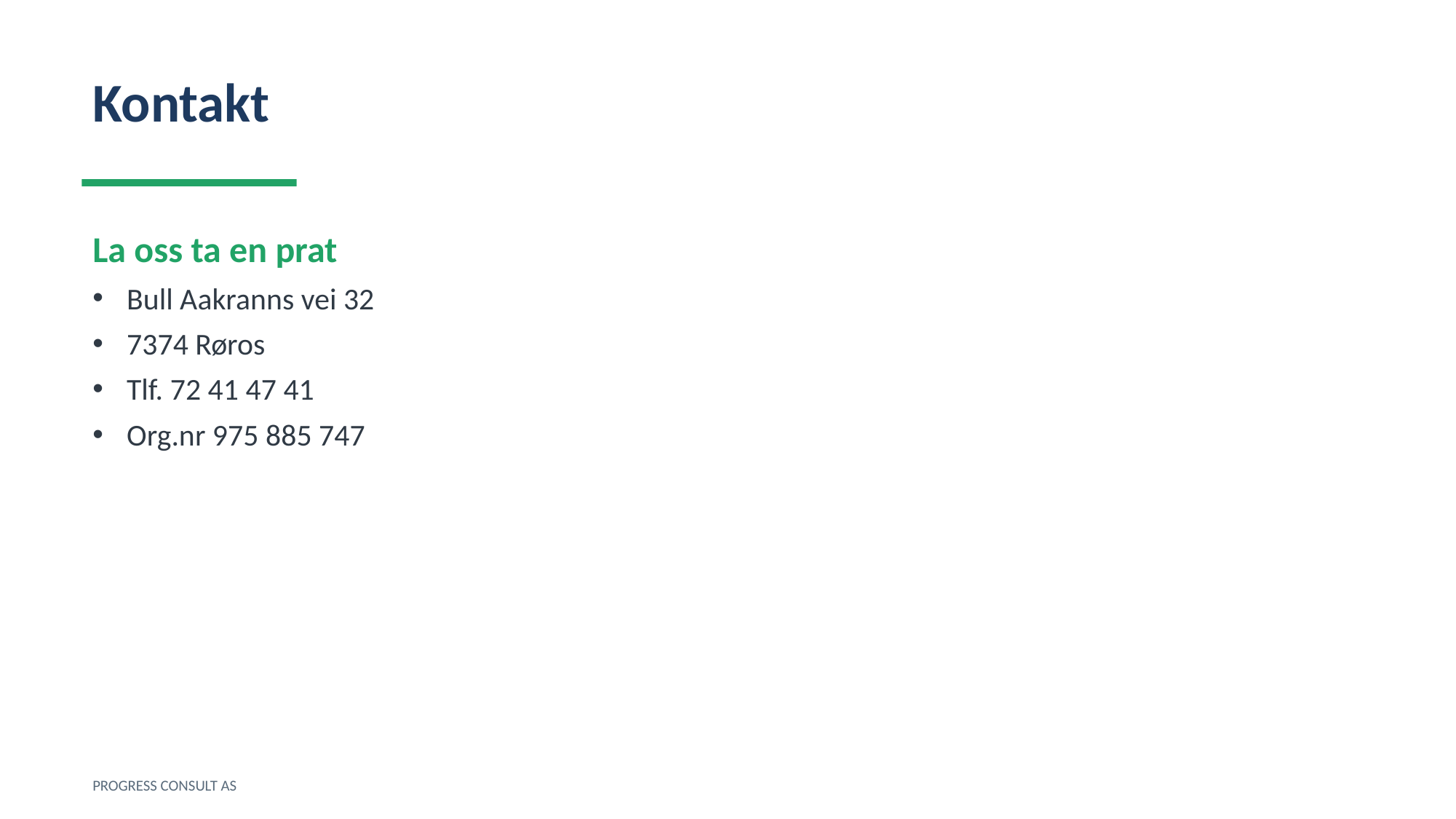

Kontakt

La oss ta en prat
Bull Aakranns vei 32
7374 Røros
Tlf. 72 41 47 41
Org.nr 975 885 747
PROGRESS CONSULT AS